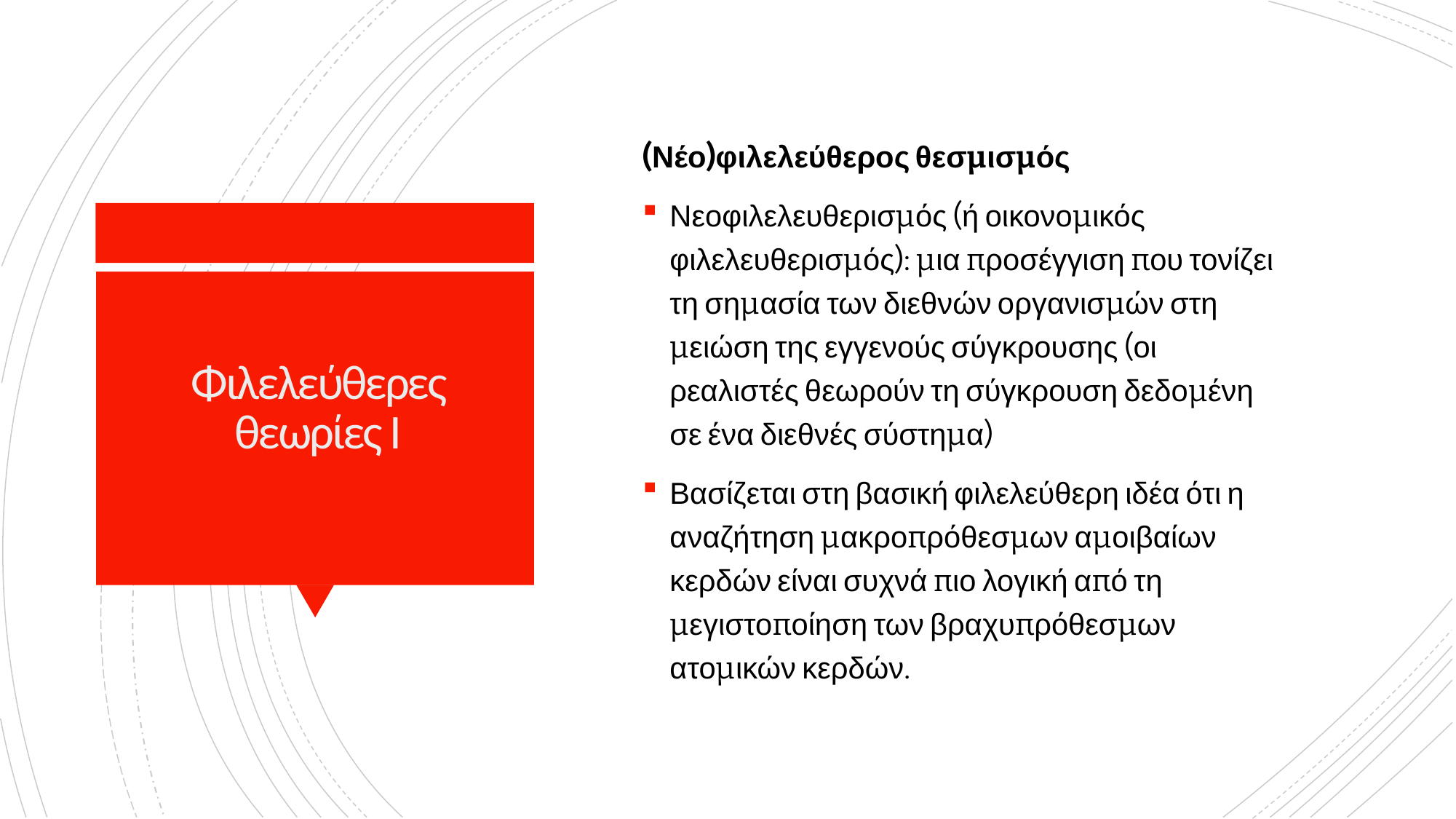

(Νέο)φιλελεύθερος θεσμισμός
Νεοφιλελευθερισμός (ή οικονομικός φιλελευθερισμός): μια προσέγγιση που τονίζει τη σημασία των διεθνών οργανισμών στη μειώση της εγγενούς σύγκρουσης (οι ρεαλιστές θεωρούν τη σύγκρουση δεδομένη σε ένα διεθνές σύστημα)
Βασίζεται στη βασική φιλελεύθερη ιδέα ότι η αναζήτηση μακροπρόθεσμων αμοιβαίων κερδών είναι συχνά πιο λογική από τη μεγιστοποίηση των βραχυπρόθεσμων ατομικών κερδών.
# Φιλελεύθερες θεωρίες Ι